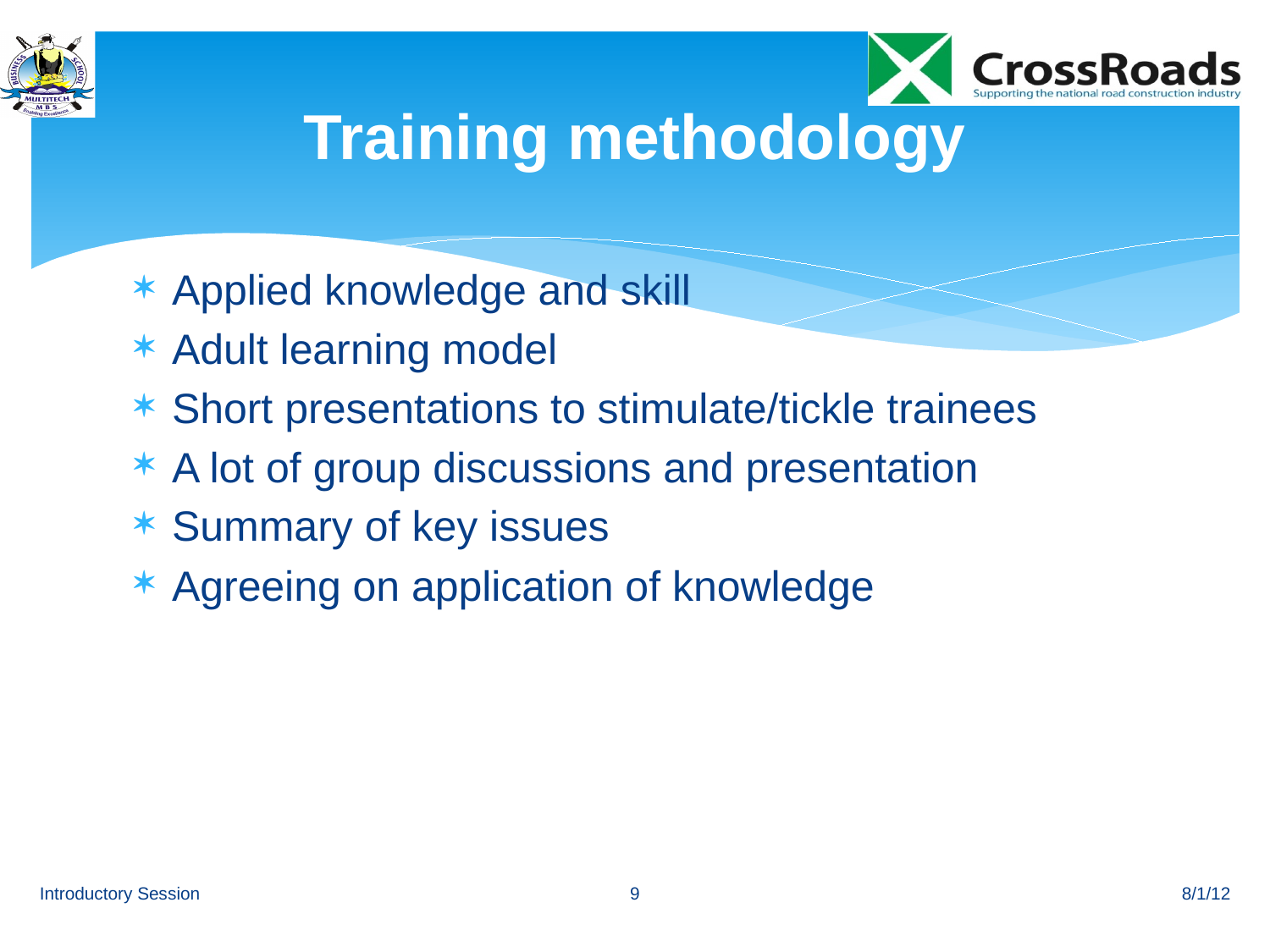

# Training methodology
Applied knowledge and skill
Adult learning model
Short presentations to stimulate/tickle trainees
A lot of group discussions and presentation
Summary of key issues
Agreeing on application of knowledge
9
Introductory Session
8/1/12